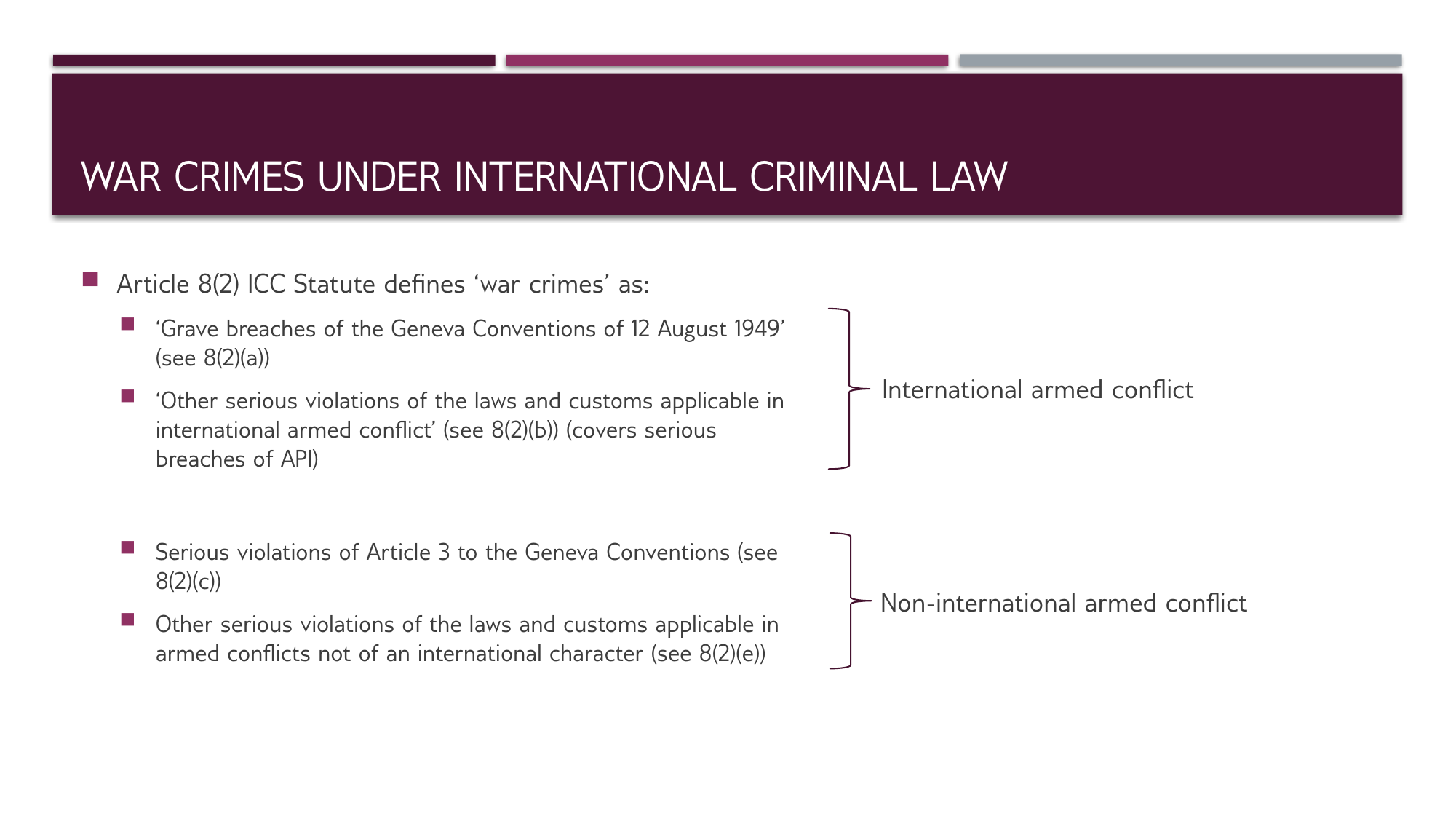

# War Crimes under International Criminal Law
Article 8(2) ICC Statute defines ‘war crimes’ as:
‘Grave breaches of the Geneva Conventions of 12 August 1949’ (see 8(2)(a))
‘Other serious violations of the laws and customs applicable in international armed conflict’ (see 8(2)(b)) (covers serious breaches of API)

Serious violations of Article 3 to the Geneva Conventions (see 8(2)(c))
Other serious violations of the laws and customs applicable in armed conflicts not of an international character (see 8(2)(e))

International armed conflict

Non-international armed conflict